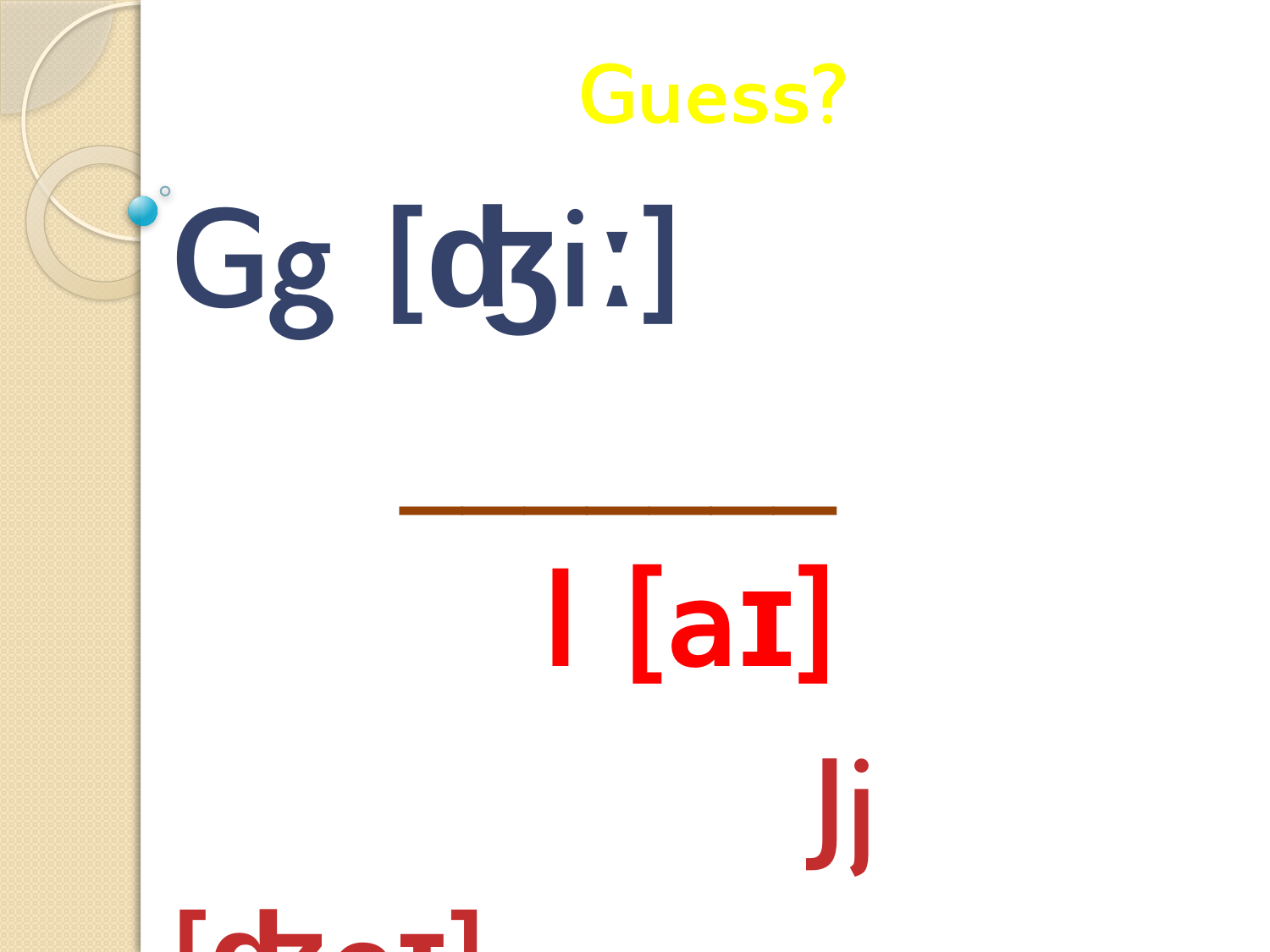

# Guess?
Gg [ʤiː]
     _______
         I [aɪ]
              Jj [ʤeɪ]